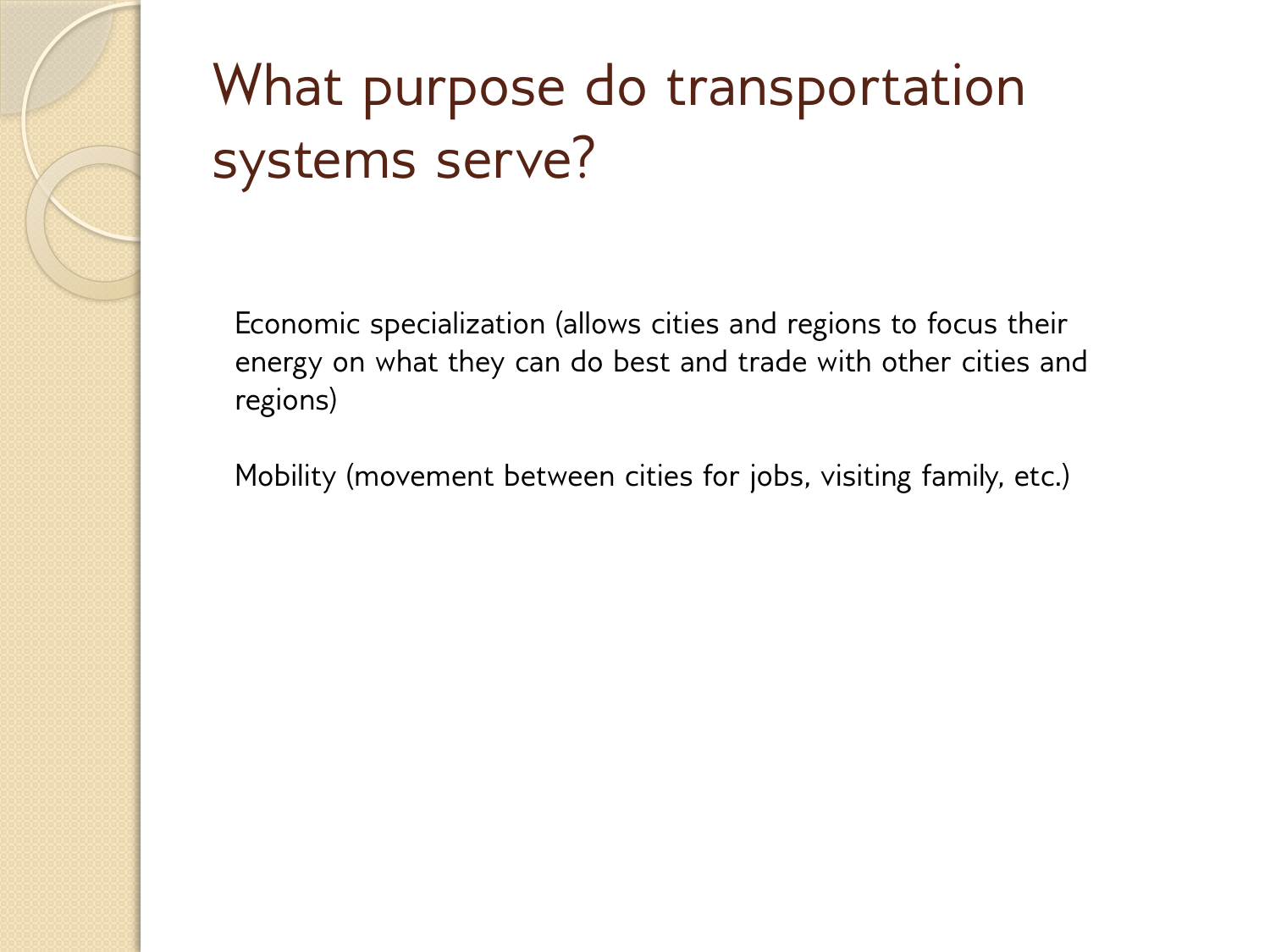

# What purpose do transportation systems serve?
Economic specialization (allows cities and regions to focus their energy on what they can do best and trade with other cities and regions)

Mobility (movement between cities for jobs, visiting family, etc.)